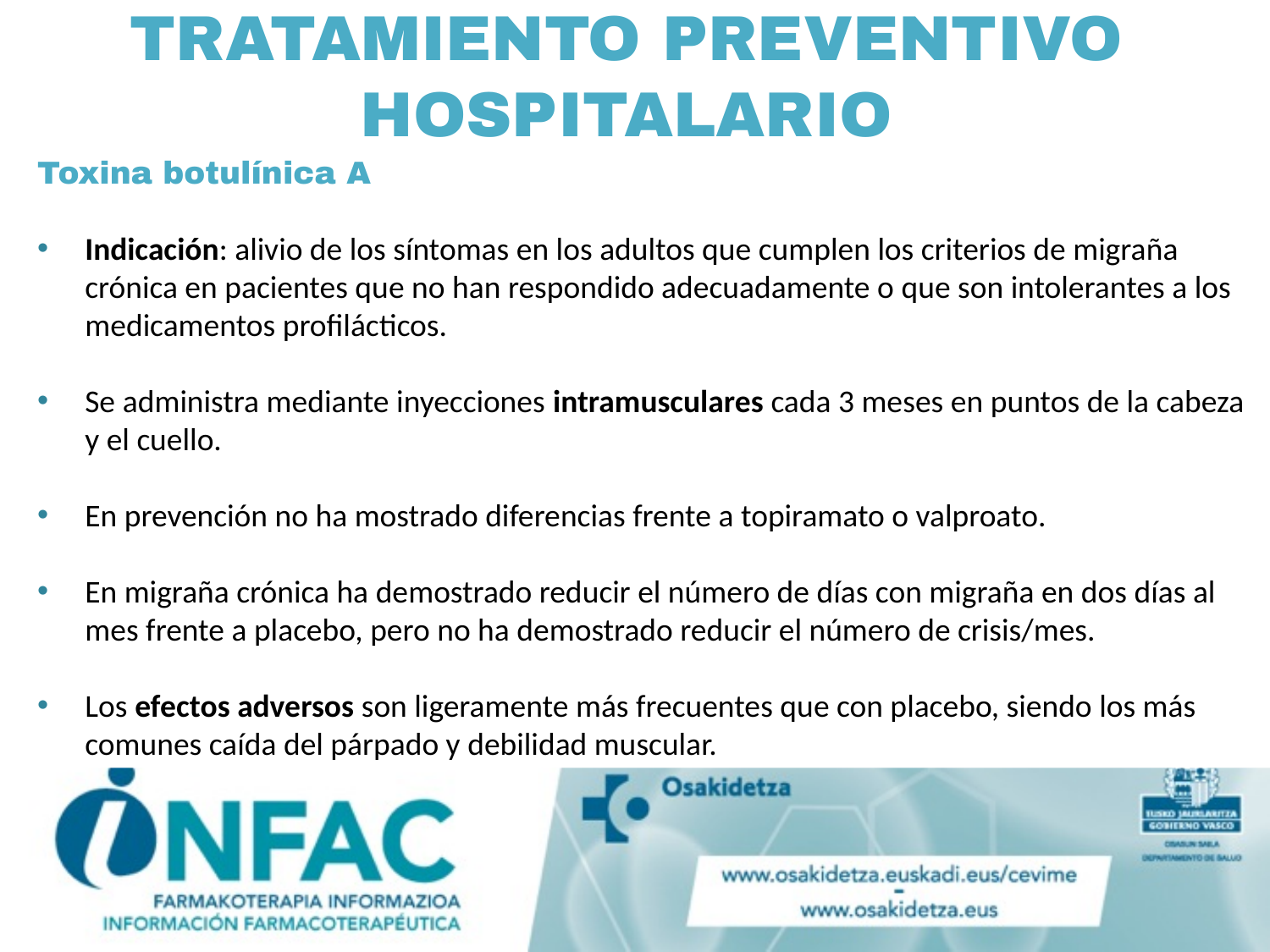

# TRATAMIENTO PREVENTIVO HOSPITALARIO
Toxina botulínica A

Indicación: alivio de los síntomas en los adultos que cumplen los criterios de migraña crónica en pacientes que no han respondido adecuadamente o que son intolerantes a los medicamentos profilácticos.

Se administra mediante inyecciones intramusculares cada 3 meses en puntos de la cabeza y el cuello.

En prevención no ha mostrado diferencias frente a topiramato o valproato.

En migraña crónica ha demostrado reducir el número de días con migraña en dos días al mes frente a placebo, pero no ha demostrado reducir el número de crisis/mes.

Los efectos adversos son ligeramente más frecuentes que con placebo, siendo los más comunes caída del párpado y debilidad muscular.